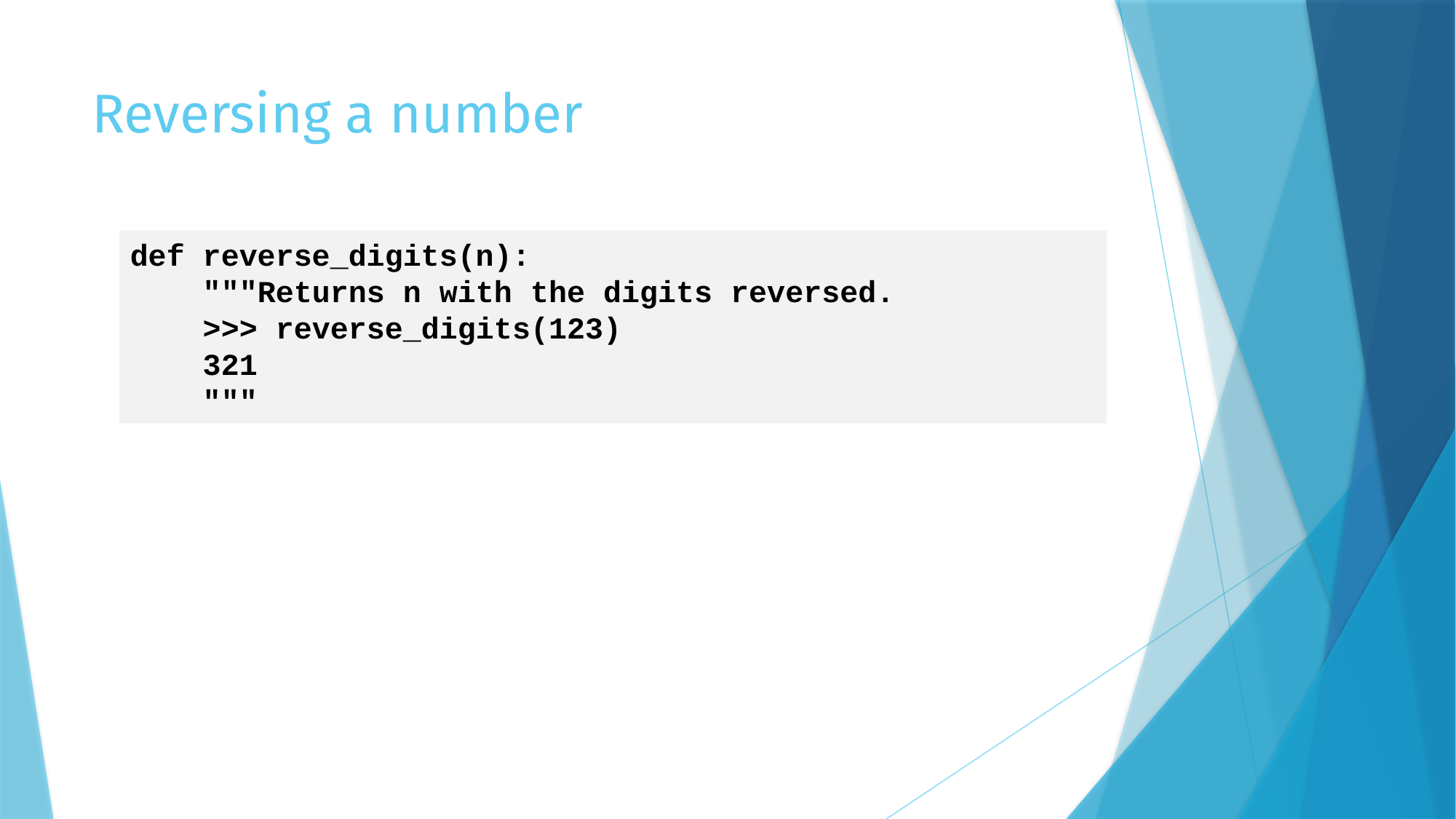

# Reversing a number
def reverse_digits(n):
    """Returns n with the digits reversed.
    >>> reverse_digits(123)
    321
    """